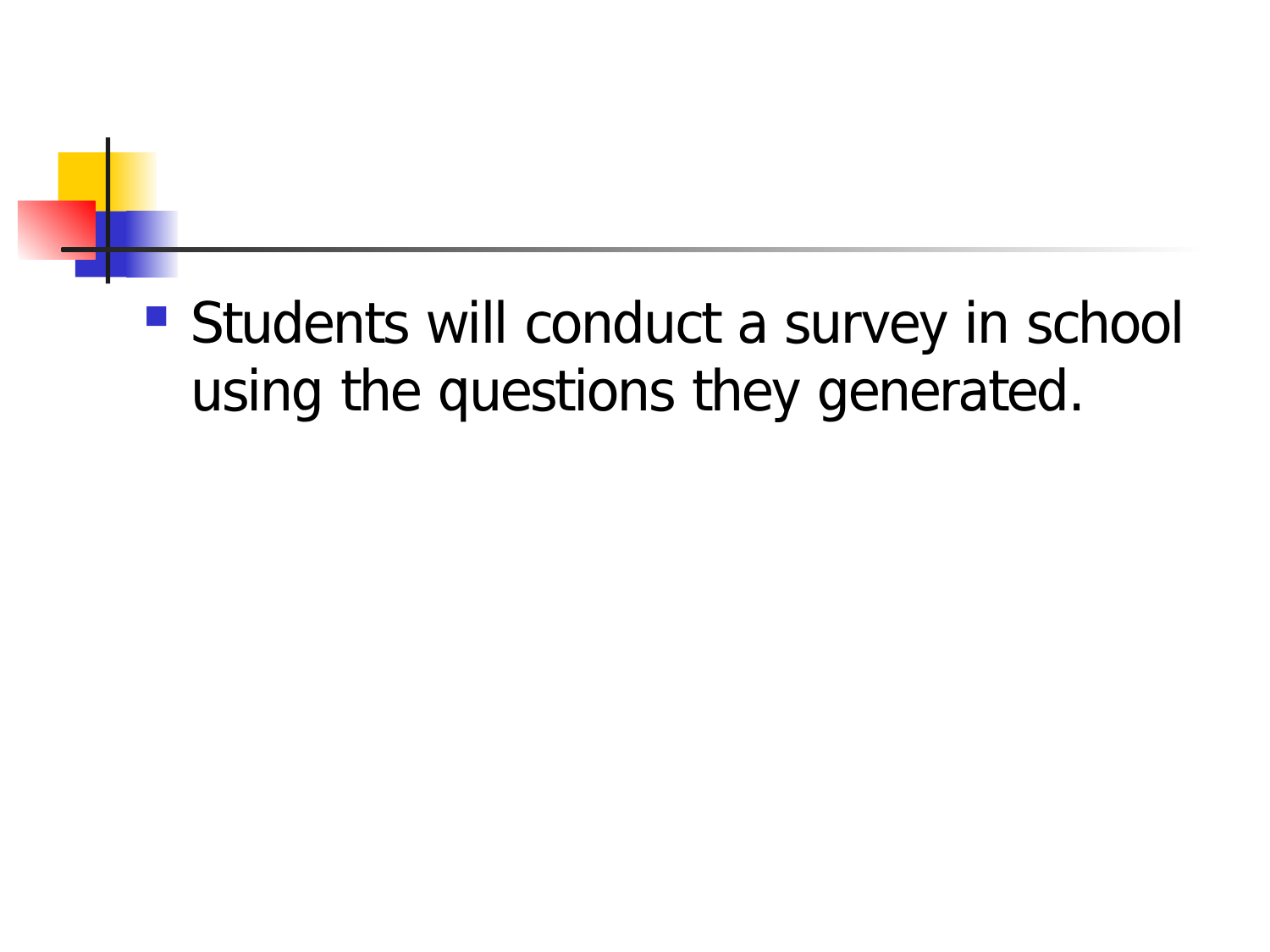

Students will conduct a survey in school using the questions they generated.